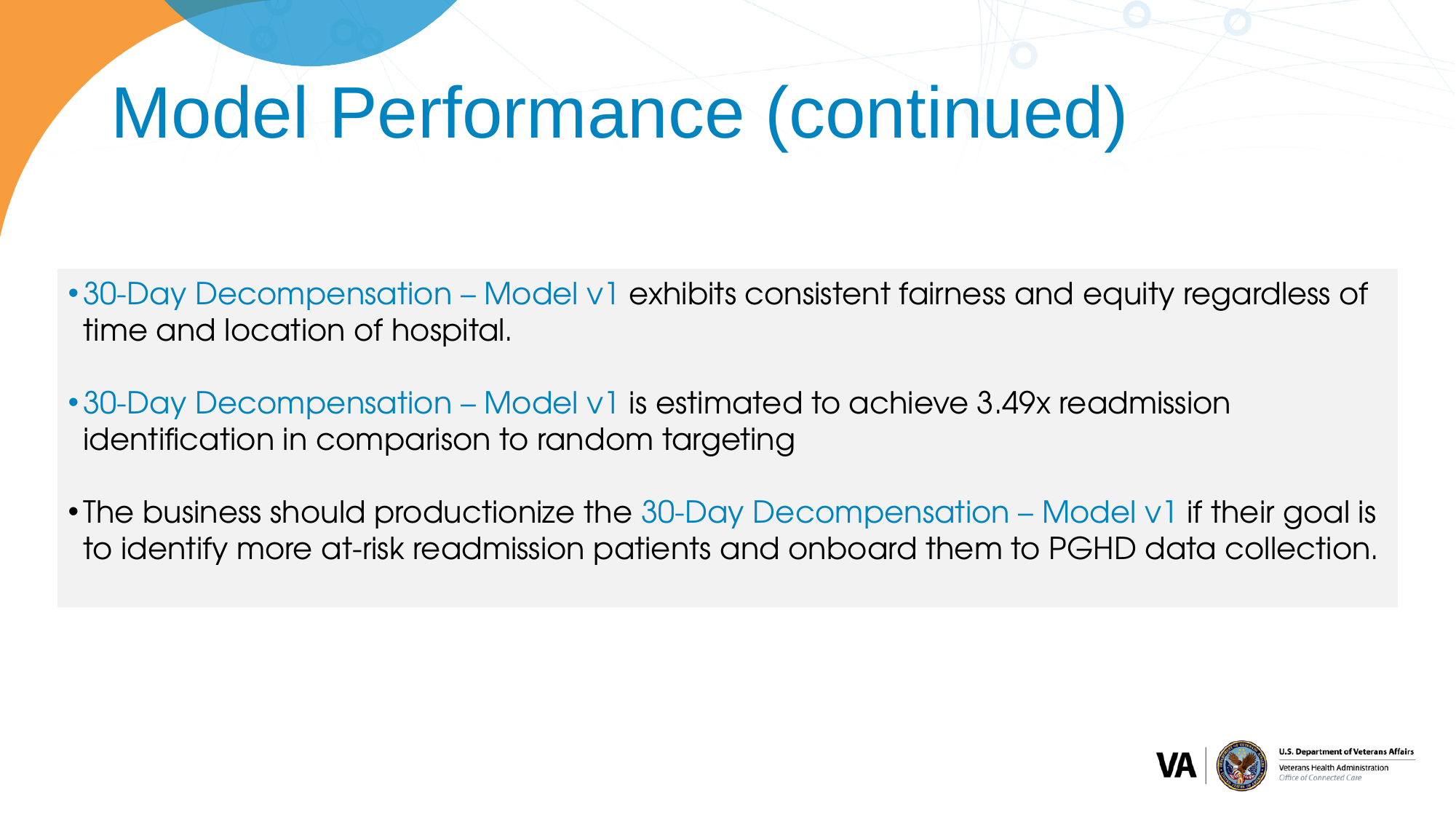

# Model Performance (continued)
30-Day Decompensation – Model v1 exhibits consistent fairness and equity regardless of time and location of hospital.

30-Day Decompensation – Model v1 is estimated to achieve 3.49x readmission identification in comparison to random targeting

The business should productionize the 30-Day Decompensation – Model v1 if their goal is to identify more at-risk readmission patients and onboard them to PGHD data collection.